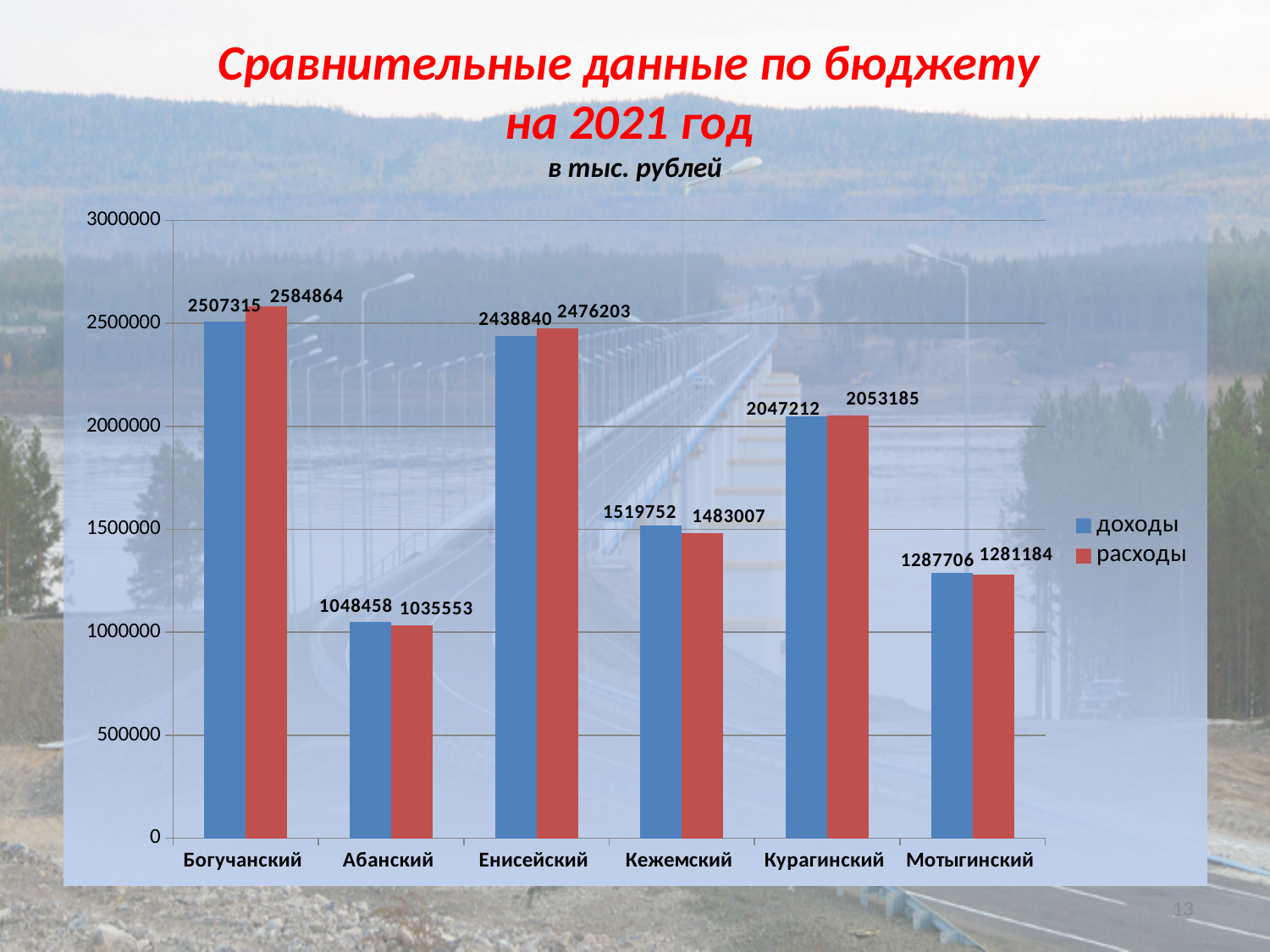

# Сравнительные данные по бюджету на 2021 год в тыс. рублей

### Chart

| Category | доходы | расходы |
|---|---|---|
| Богучанский  | 2507315.0 | 2584864.0 |
| Абанский  | 1048458.0 | 1035553.0 |
| Енисейский  | 2438840.0 | 2476203.0 |
| Кежемский  | 1519752.0 | 1483007.0 |
| Курагинский  | 2047212.0 | 2053185.0 |
| Мотыгинский  | 1287706.0 | 1281184.0 |
13